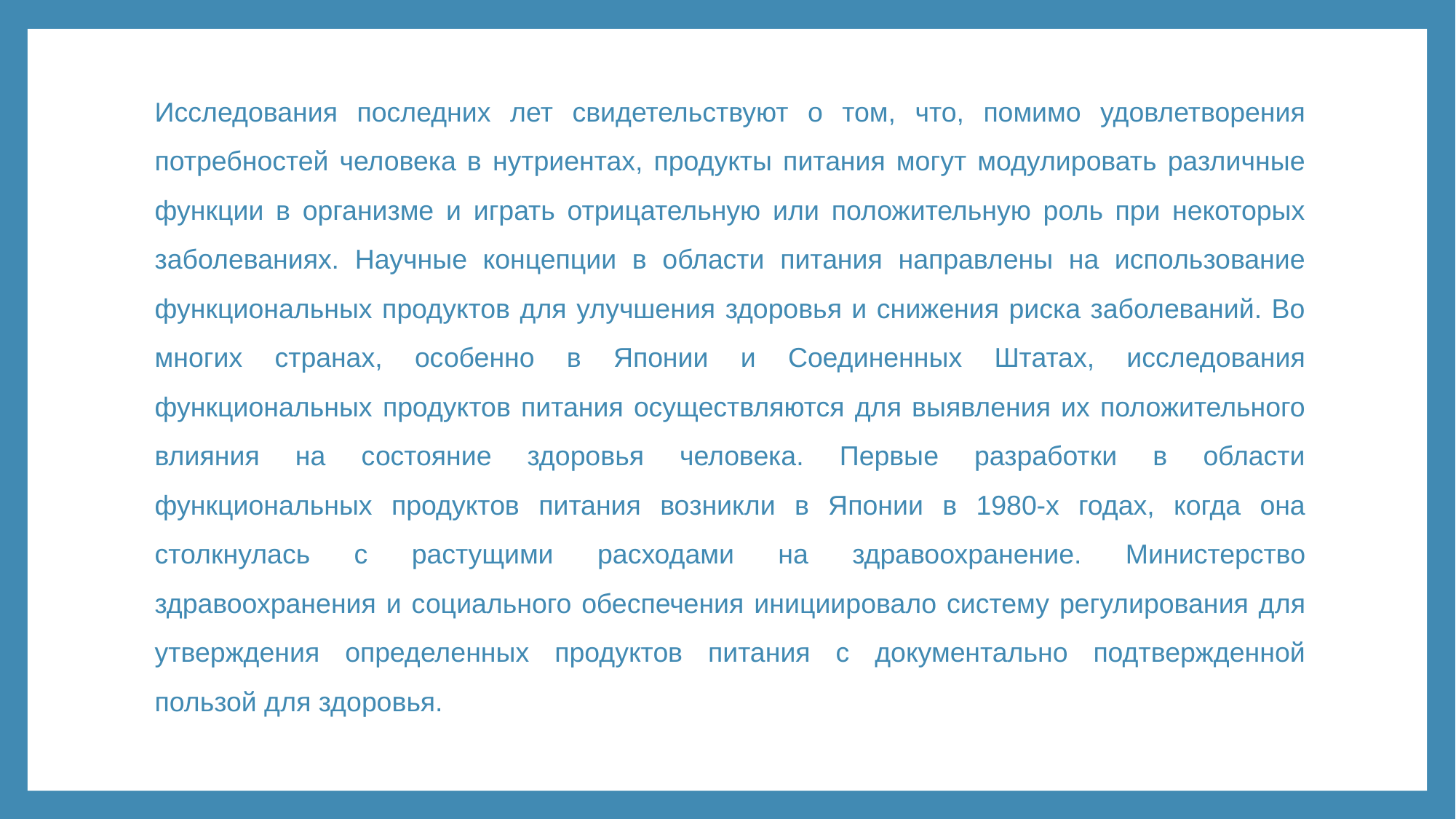

Исследования последних лет свидетельствуют о том, что, помимо удовлетворения потребностей человека в нутриентах, продукты питания могут модулировать различные функции в организме и играть отрицательную или положительную роль при некоторых заболеваниях. Научные концепции в области питания направлены на использование функциональных продуктов для улучшения здоровья и снижения риска заболеваний. Во многих странах, особенно в Японии и Соединенных Штатах, исследования функциональных продуктов питания осуществляются для выявления их положительного влияния на состояние здоровья человека. Первые разработки в области функциональных продуктов питания возникли в Японии в 1980-х годах, когда она столкнулась с растущими расходами на здравоохранение. Министерство здравоохранения и социального обеспечения инициировало систему регулирования для утверждения определенных продуктов питания с документально подтвержденной пользой для здоровья.